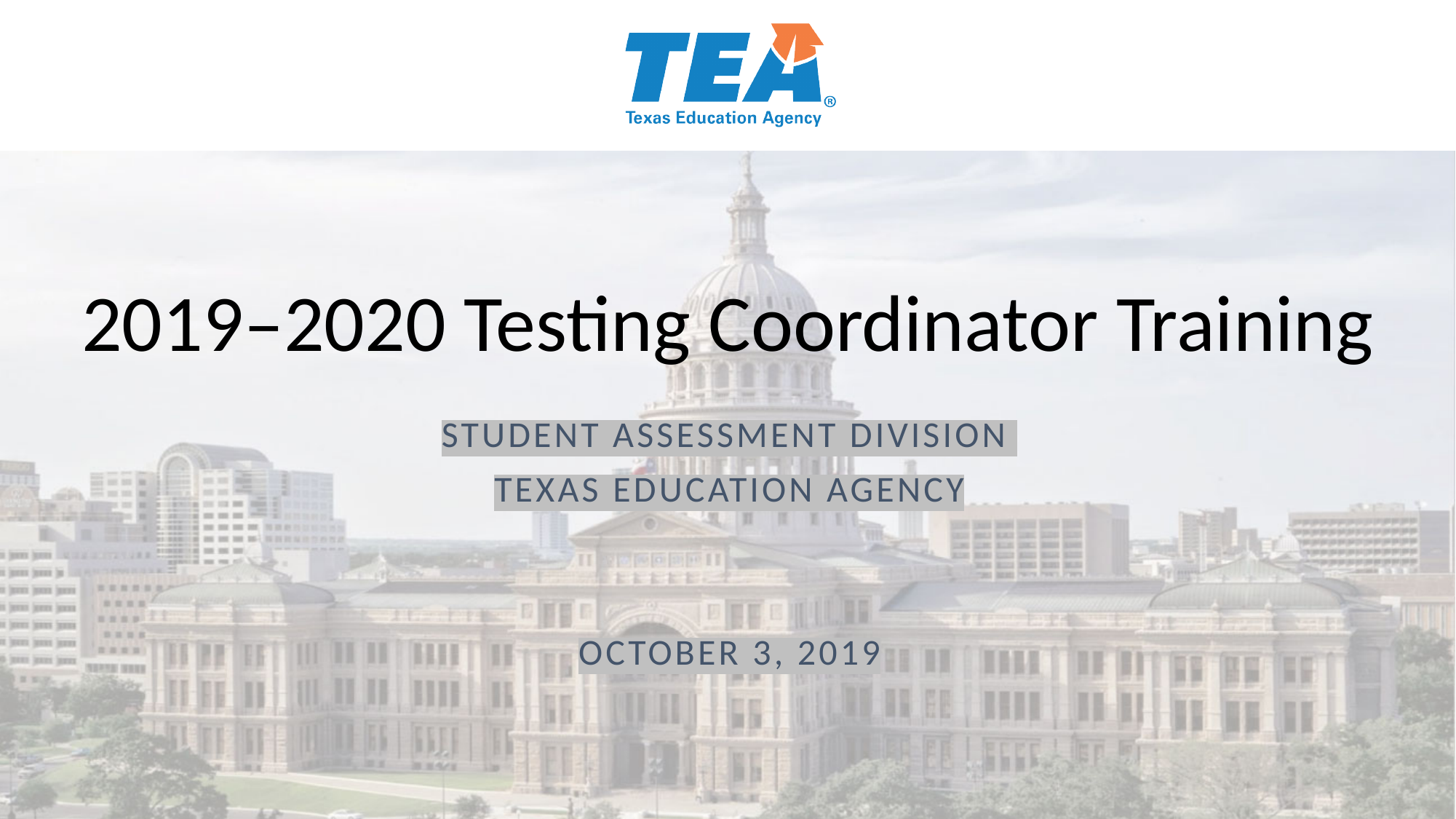

2019–2020 Testing Coordinator Training
Student Assessment division
Texas education Agency

October 3, 2019